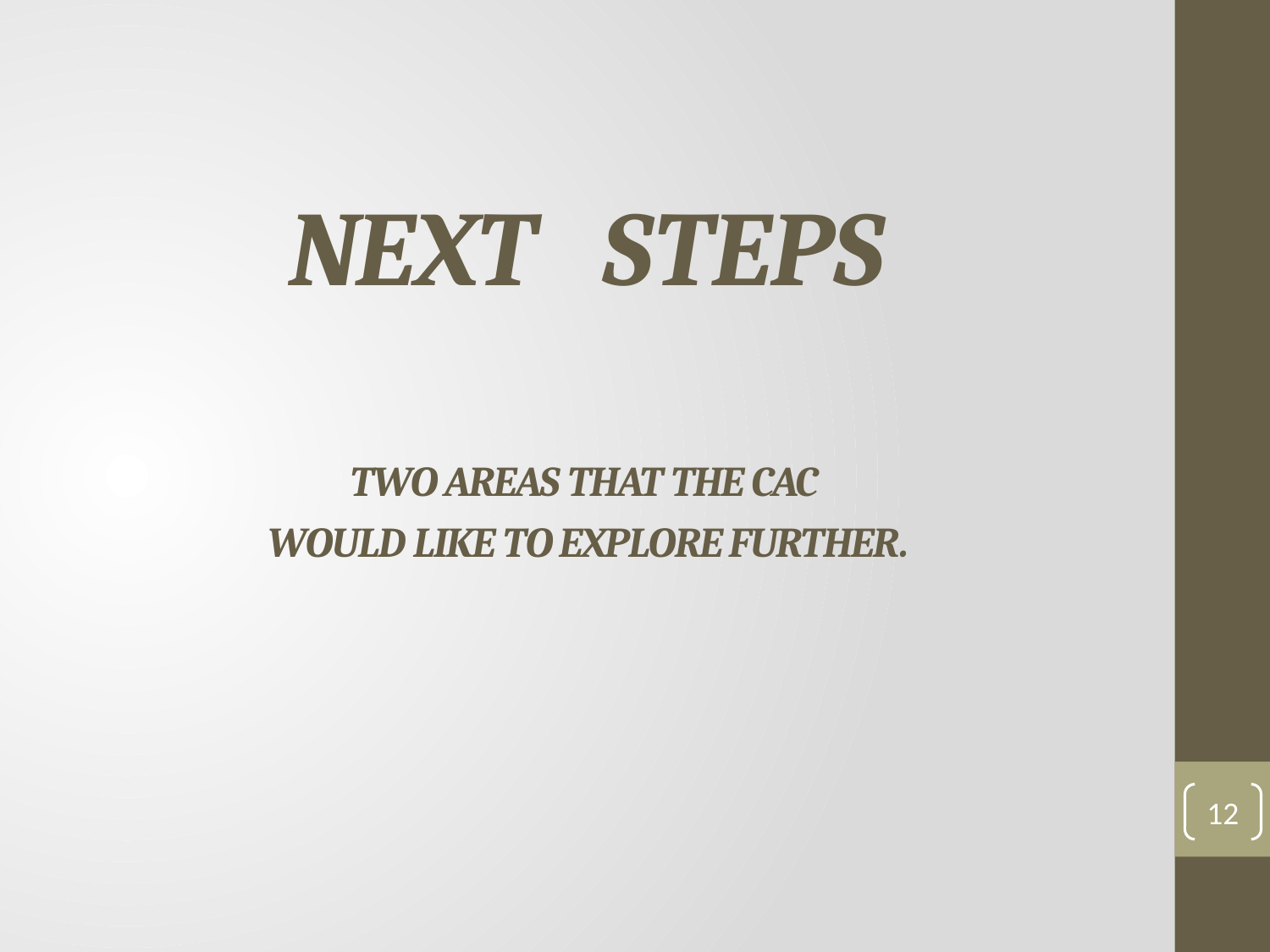

# NEXT   STEPS two areas that the CAC would like to Explore further.
12